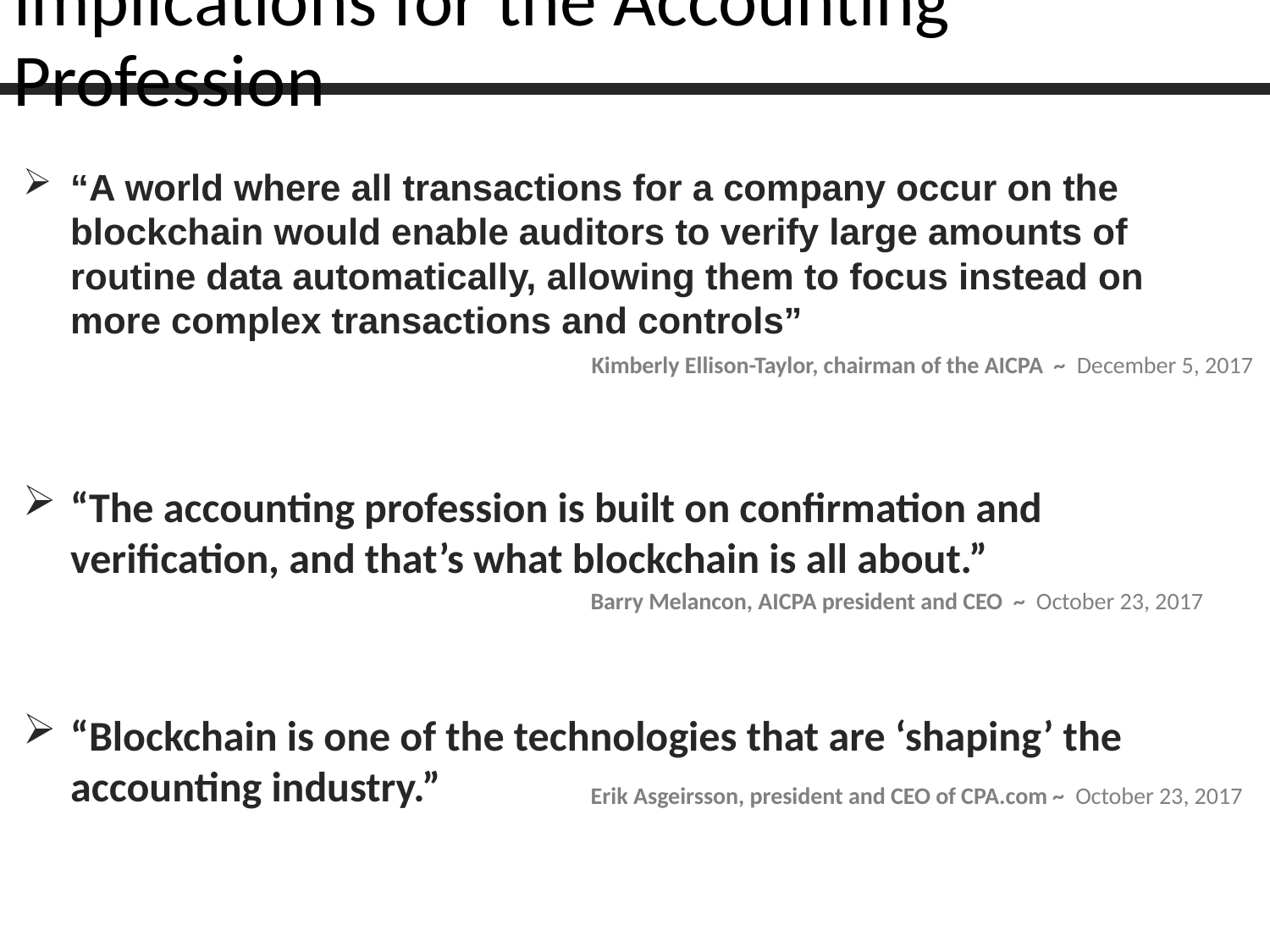

Implications for the Accounting Profession
“A world where all transactions for a company occur on the blockchain would enable auditors to verify large amounts of routine data automatically, allowing them to focus instead on more complex transactions and controls”
Kimberly Ellison-Taylor, chairman of the AICPA  ~  December 5, 2017
“The accounting profession is built on confirmation and verification, and that’s what blockchain is all about.”

“Blockchain is one of the technologies that are ‘shaping’ the accounting industry.”

Barry Melancon, AICPA president and CEO  ~  October 23, 2017
Erik Asgeirsson, president and CEO of CPA.com ~  October 23, 2017